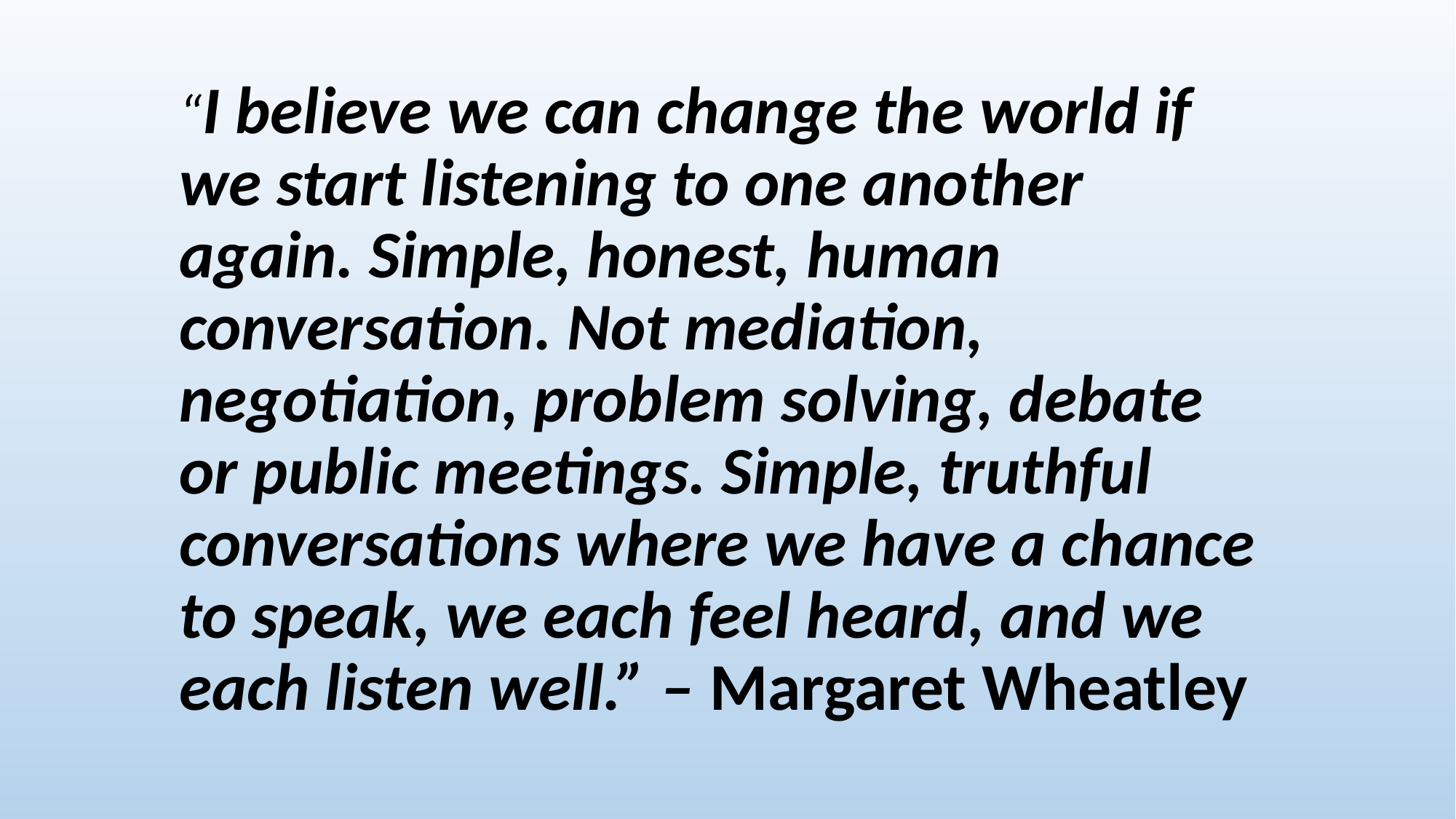

“I believe we can change the world if we start listening to one another again. Simple, honest, human conversation. Not mediation, negotiation, problem solving, debate or public meetings. Simple, truthful conversations where we have a chance to speak, we each feel heard, and we each listen well.” – Margaret Wheatley